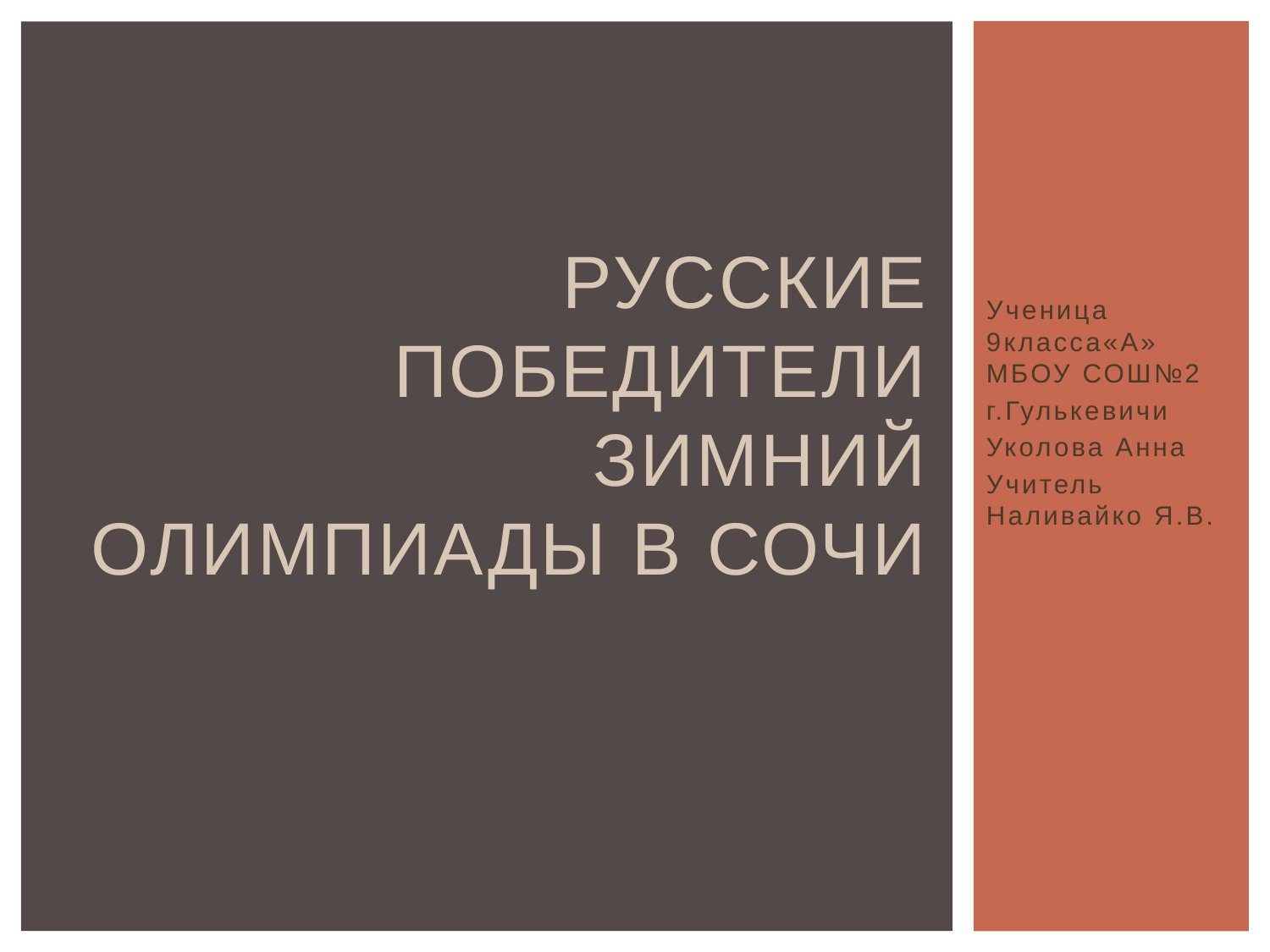

# Русские победители зимний олимпиады в сочи
Ученица 9класса«А» МБОУ СОШ№2
г.Гулькевичи
Уколова Анна
Учитель Наливайко Я.В.